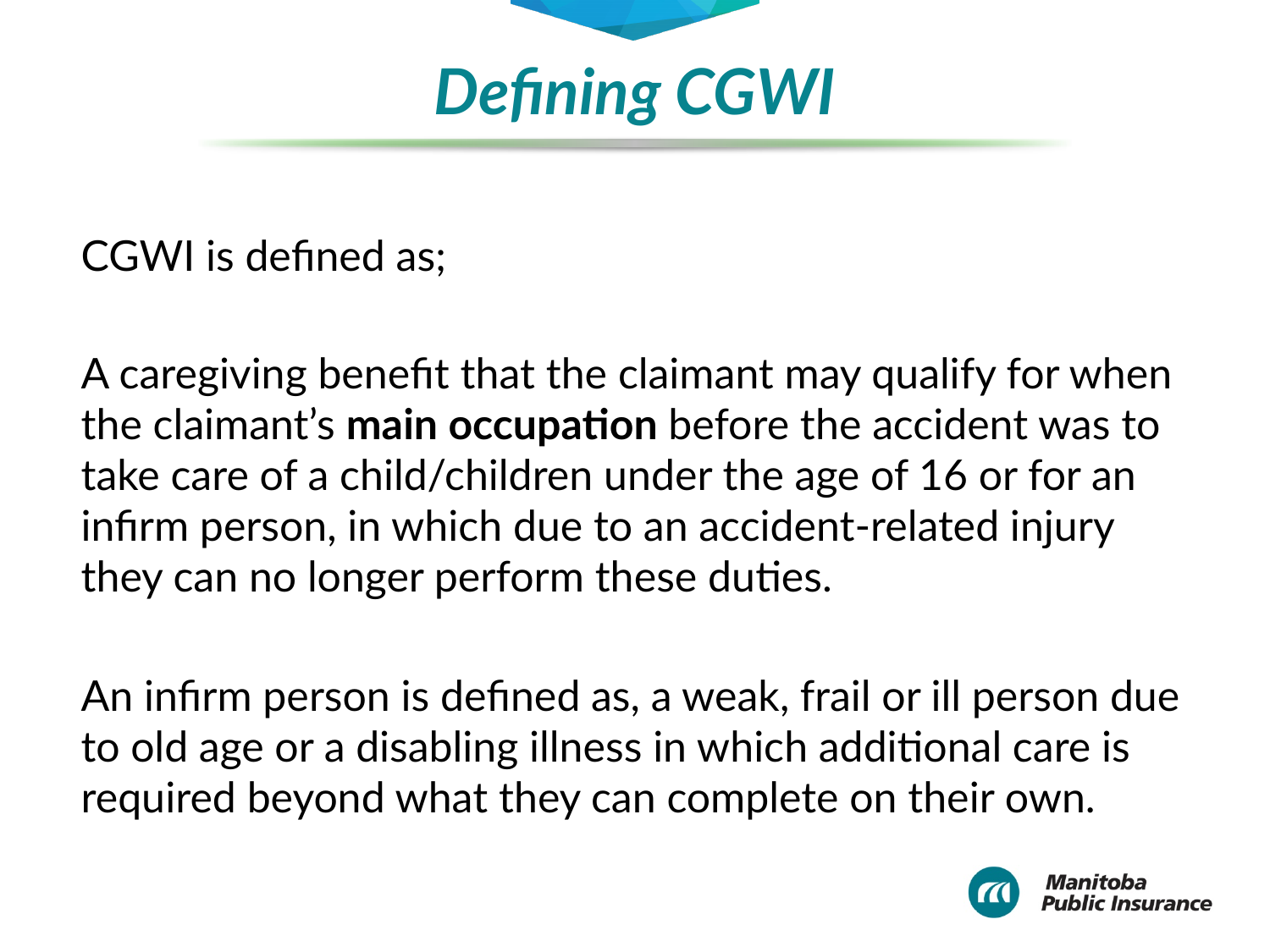

# Defining CGWI
CGWI is defined as;

A caregiving benefit that the claimant may qualify for when the claimant’s main occupation before the accident was to take care of a child/children under the age of 16 or for an infirm person, in which due to an accident-related injury they can no longer perform these duties.

An infirm person is defined as, a weak, frail or ill person due to old age or a disabling illness in which additional care is required beyond what they can complete on their own.